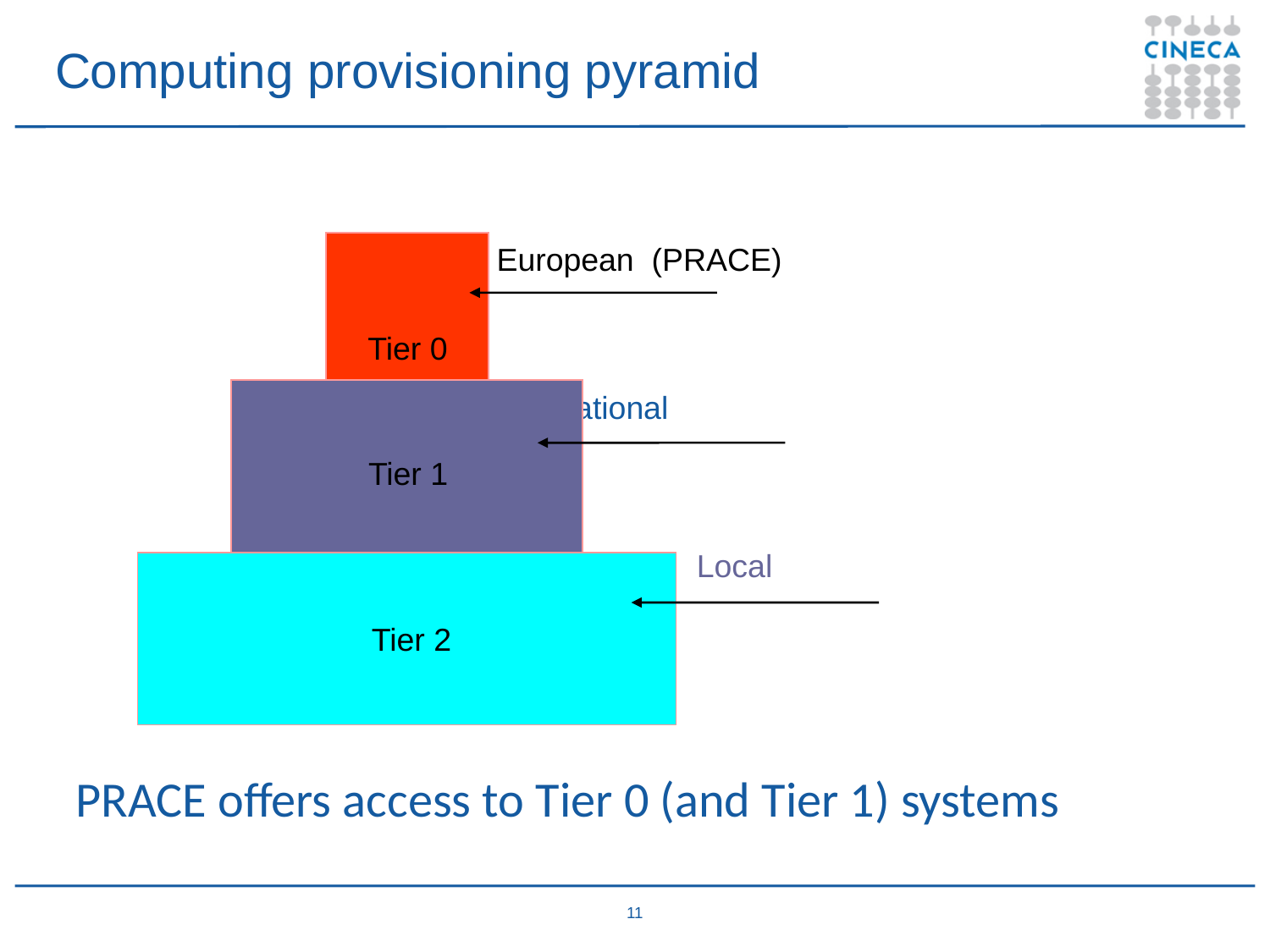

Computing provisioning pyramid

European  (PRACE)

Tier 0

National

Tier 1
   Local

Tier 2
PRACE offers access to Tier 0 (and Tier 1) systems
11